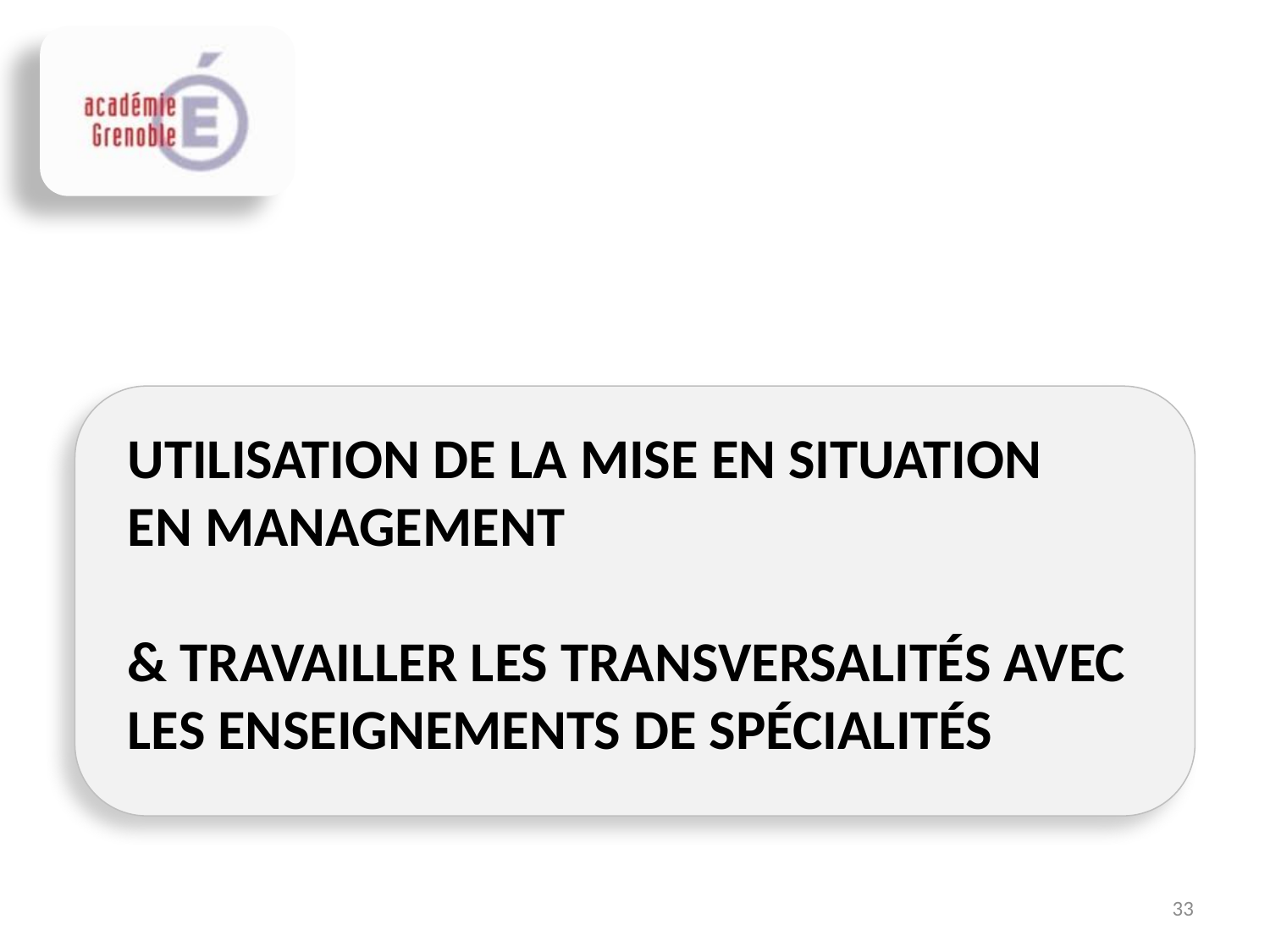

# Utilisation de la mise en situation en management & Travailler les transversalités avec les enseignements de spécialités
33